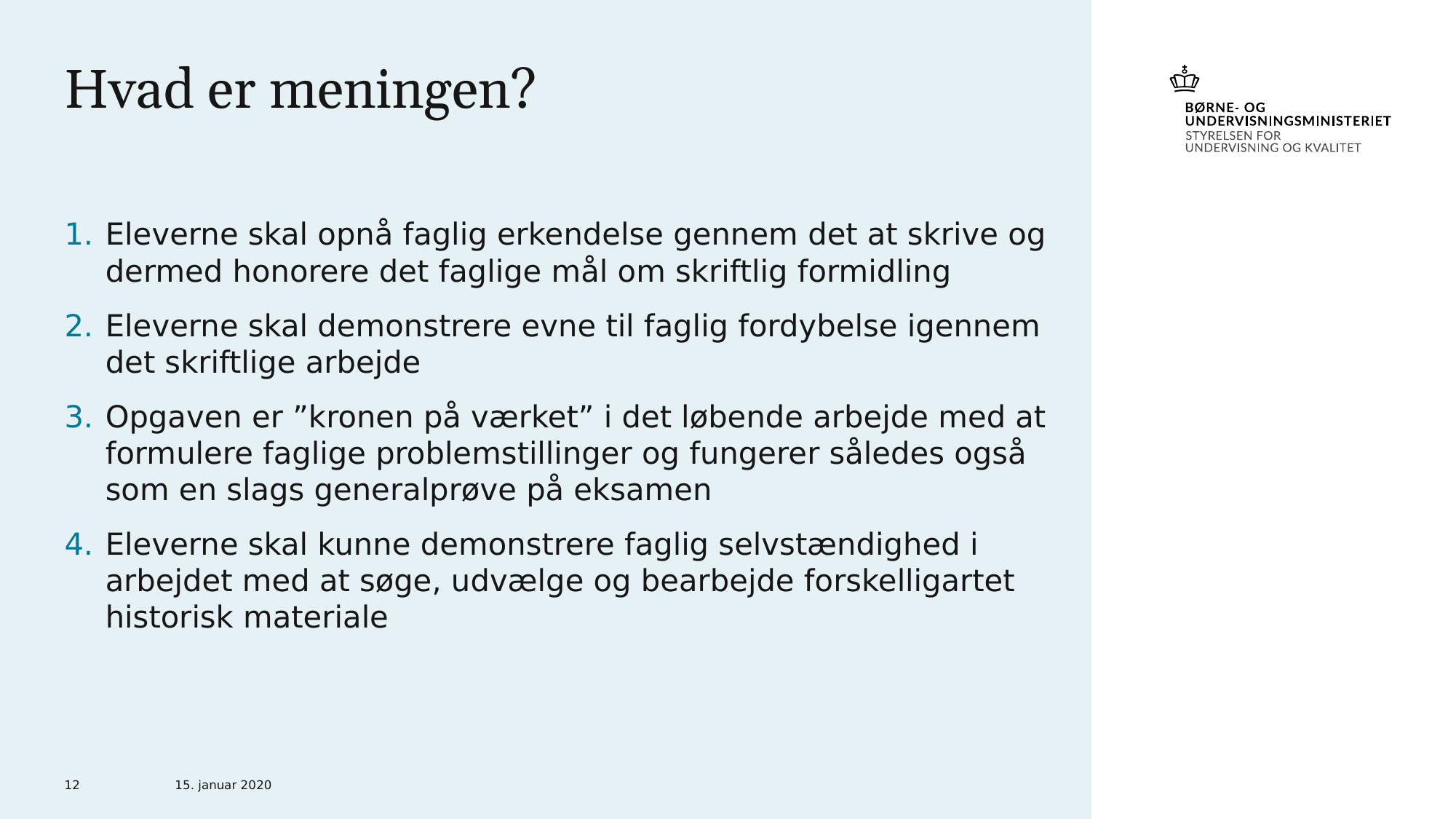

# Hvad er meningen?
Eleverne skal opnå faglig erkendelse gennem det at skrive og dermed honorere det faglige mål om skriftlig formidling
Eleverne skal demonstrere evne til faglig fordybelse igennem det skriftlige arbejde
Opgaven er ”kronen på værket” i det løbende arbejde med at formulere faglige problemstillinger og fungerer således også som en slags generalprøve på eksamen
Eleverne skal kunne demonstrere faglig selvstændighed i arbejdet med at søge, udvælge og bearbejde forskelligartet historisk materiale

12
15. januar 2020